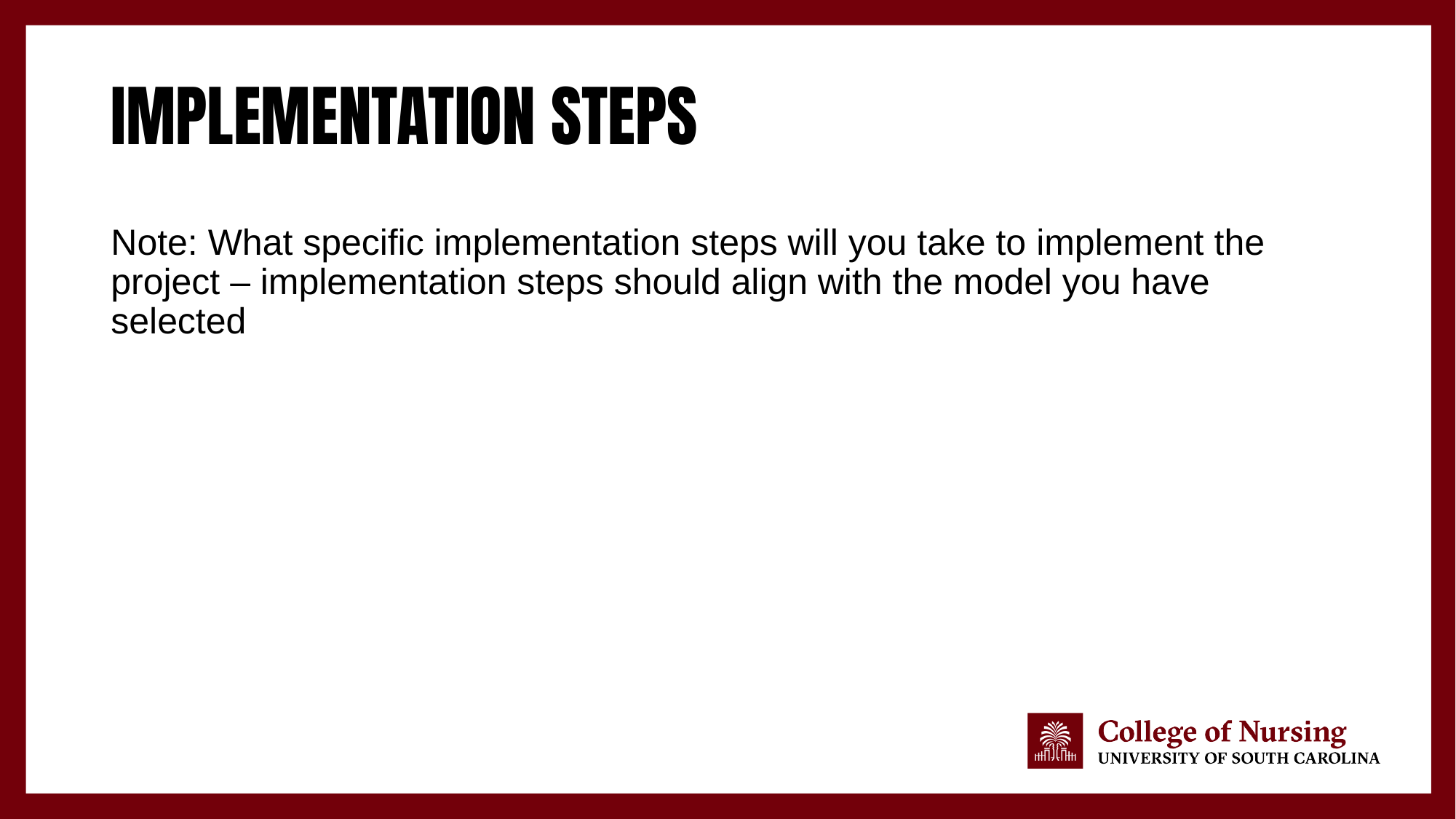

# IMPLEMENTATION sTEPS
Note: What specific implementation steps will you take to implement the project – implementation steps should align with the model you have selected